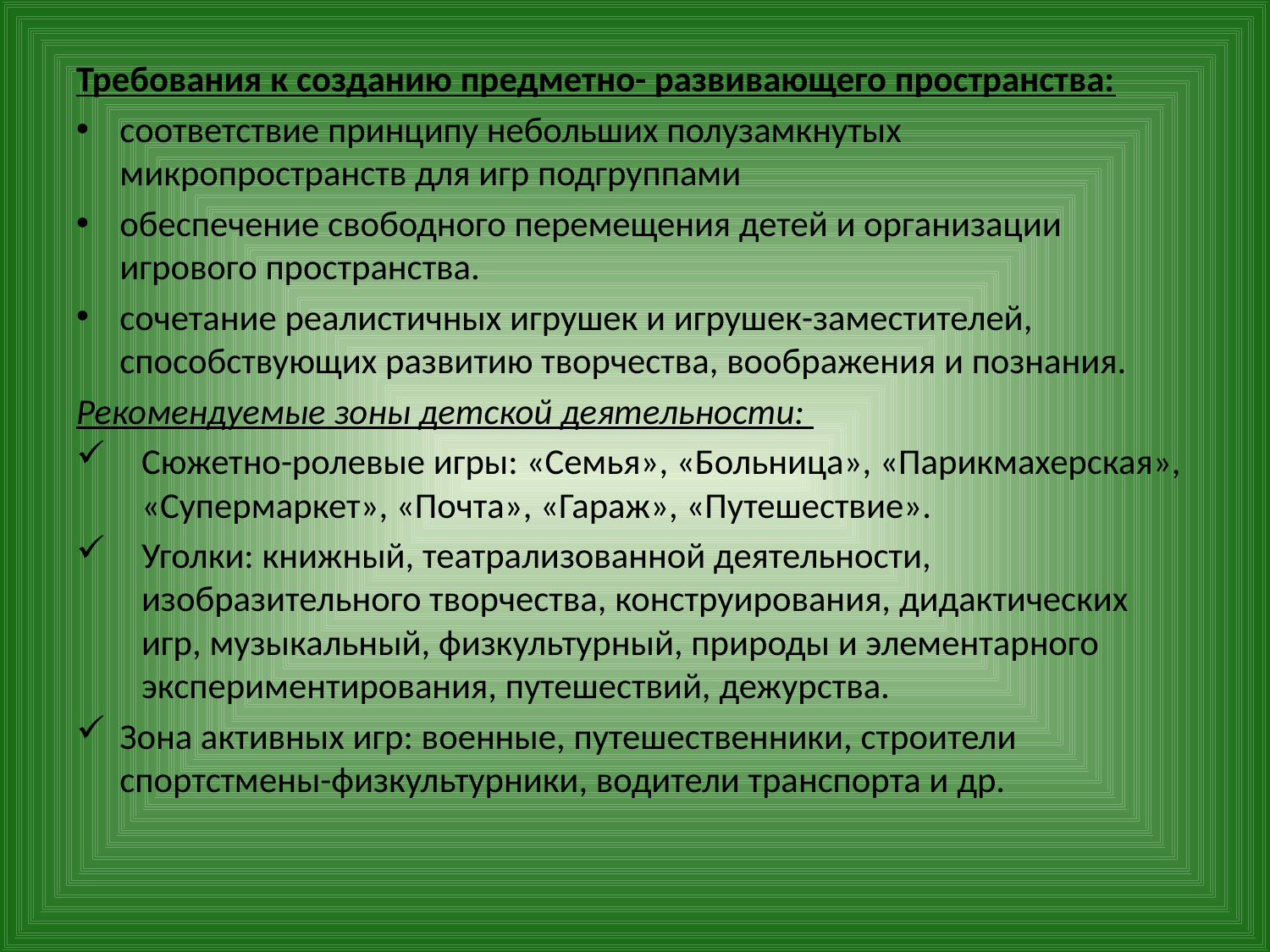

Требования к созданию предметно- развивающего пространства:
соответствие принципу небольших полузамкнутых микропространств для игр подгруппами
обеспечение свободного перемещения детей и организации игрового пространства.
сочетание реалистичных игрушек и игрушек-заместителей, способствующих развитию творчества, воображения и познания.
Рекомендуемые зоны детской деятельности:
Сюжетно-ролевые игры: «Семья», «Больница», «Парикмахерская», «Супермаркет», «Почта», «Гараж», «Путешествие».
Уголки: книжный, театрализованной деятельности, изобразительного творчества, конструирования, дидактических игр, музыкальный, физкультурный, природы и элементарного экспериментирования, путешествий, дежурства.
Зона активных игр: военные, путешественники, строители спортстмены-физкультурники, водители транспорта и др.